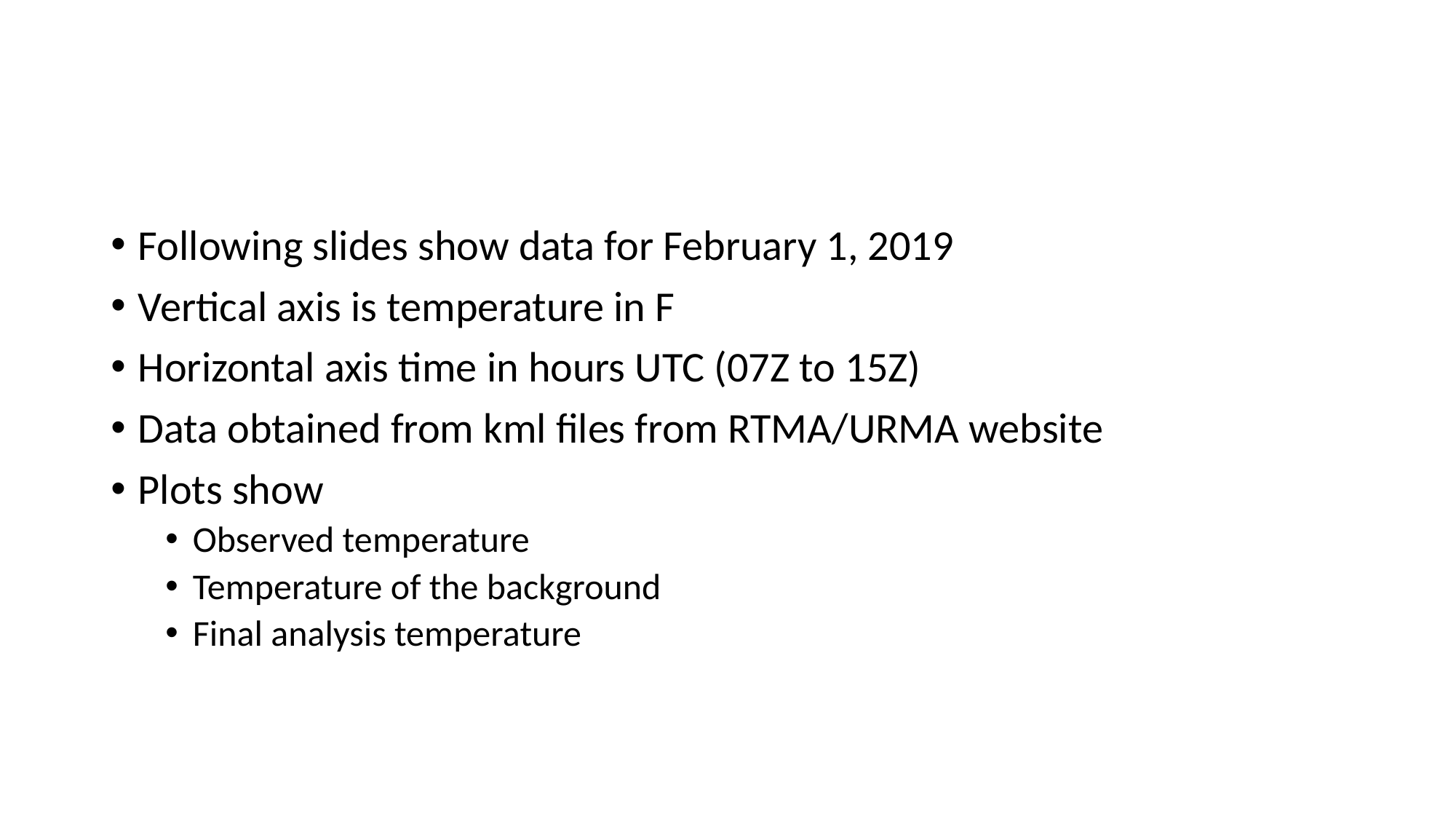

#
Following slides show data for February 1, 2019
Vertical axis is temperature in F
Horizontal axis time in hours UTC (07Z to 15Z)
Data obtained from kml files from RTMA/URMA website
Plots show
Observed temperature
Temperature of the background
Final analysis temperature